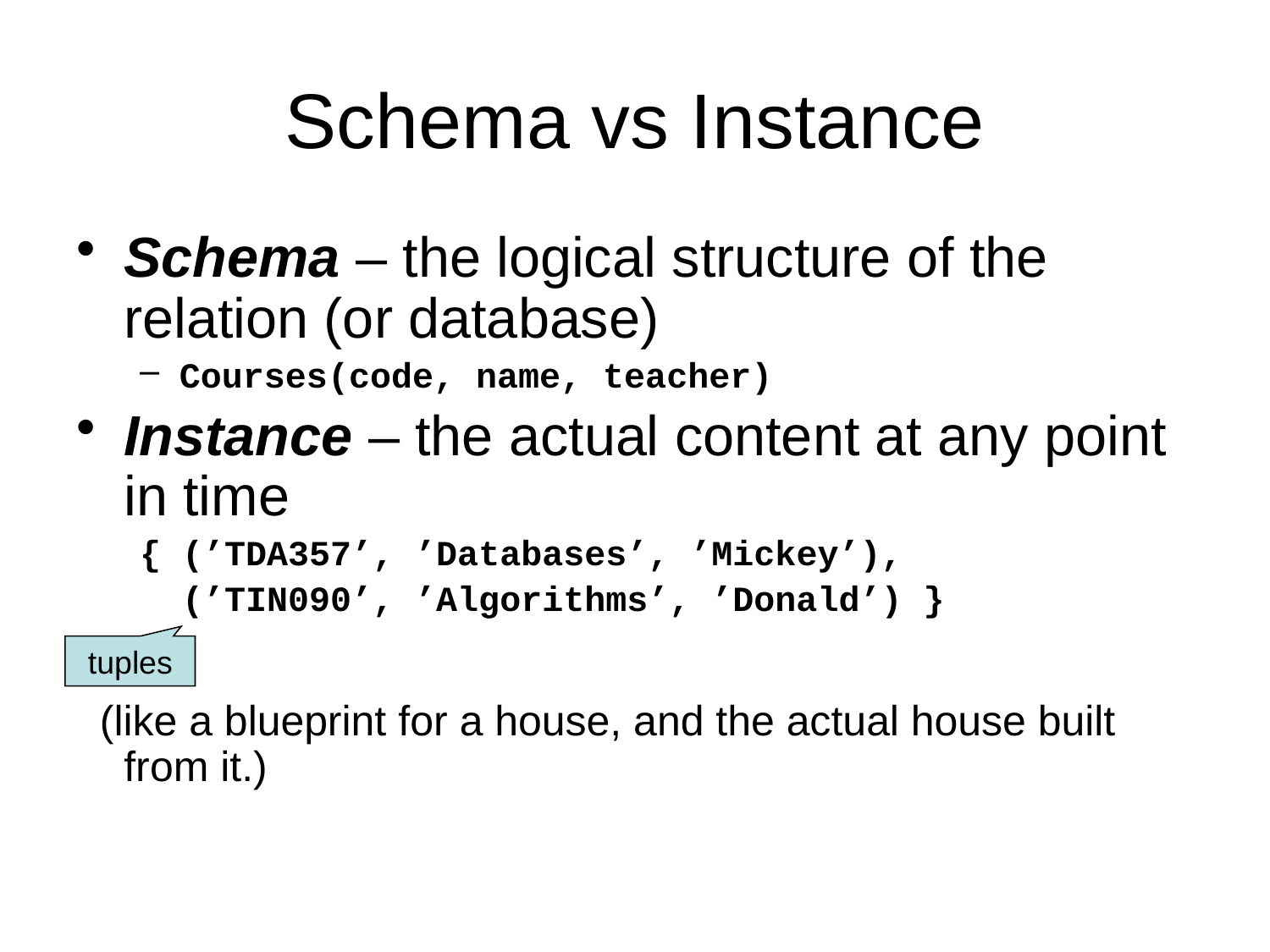

# Schema vs Instance
Schema – the logical structure of the relation (or database)
Courses(code, name, teacher)
Instance – the actual content at any point in time
{ (’TDA357’, ’Databases’, ’Mickey’),
  (’TIN090’, ’Algorithms’, ’Donald’) }

  (like a blueprint for a house, and the actual house built from it.)
tuples